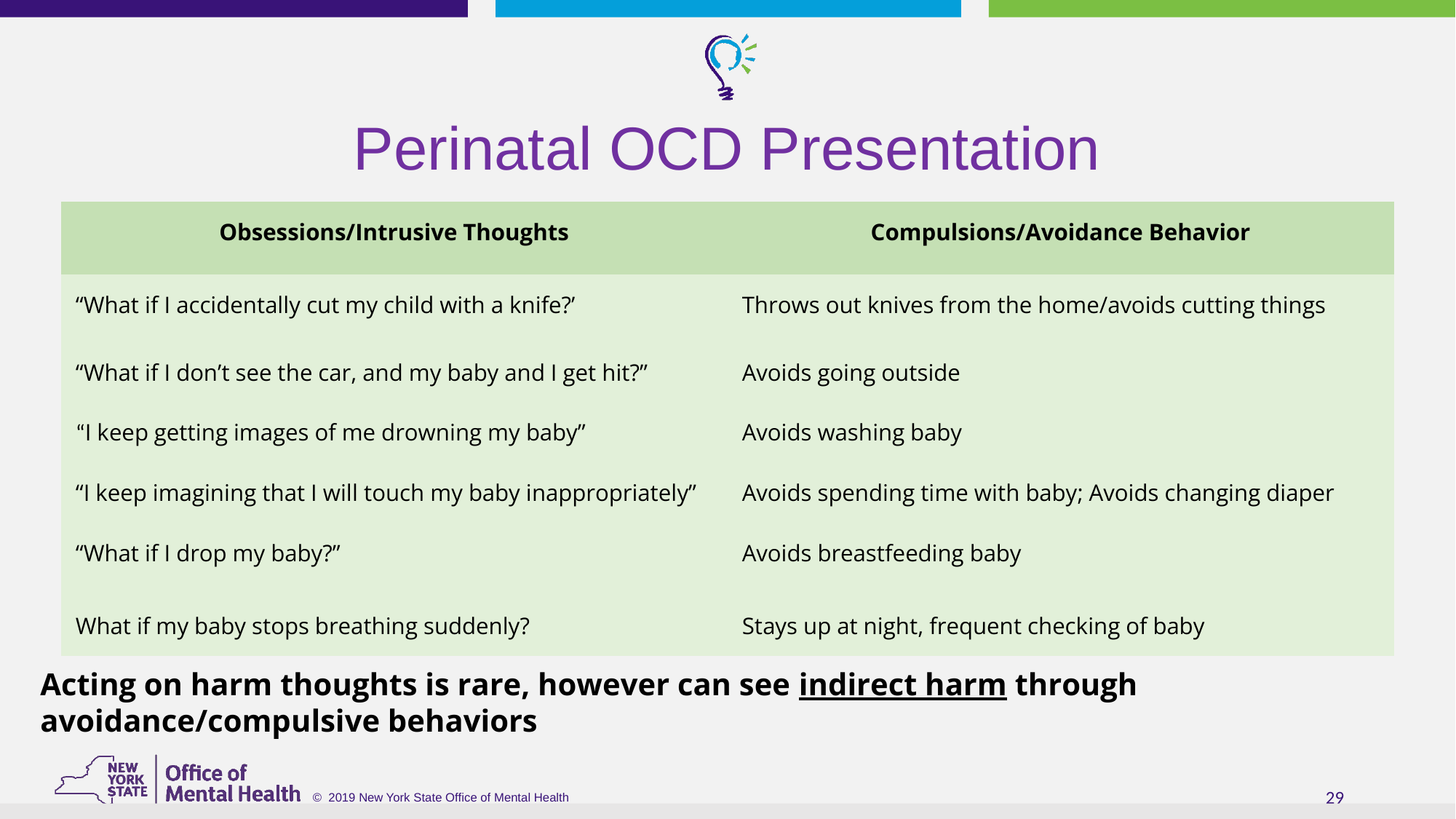

# Perinatal OCD Presentation
| Obsessions/Intrusive Thoughts | Compulsions/Avoidance Behavior |
| --- | --- |
| “What if I accidentally cut my child with a knife?’ | Throws out knives from the home/avoids cutting things |
| “What if I don’t see the car, and my baby and I get hit?” | Avoids going outside |
| “I keep getting images of me drowning my baby” | Avoids washing baby |
| “I keep imagining that I will touch my baby inappropriately” | Avoids spending time with baby; Avoids changing diaper |
| “What if I drop my baby?” | Avoids breastfeeding baby |
| What if my baby stops breathing suddenly? | Stays up at night, frequent checking of baby |
Acting on harm thoughts is rare, however can see indirect harm through avoidance/compulsive behaviors